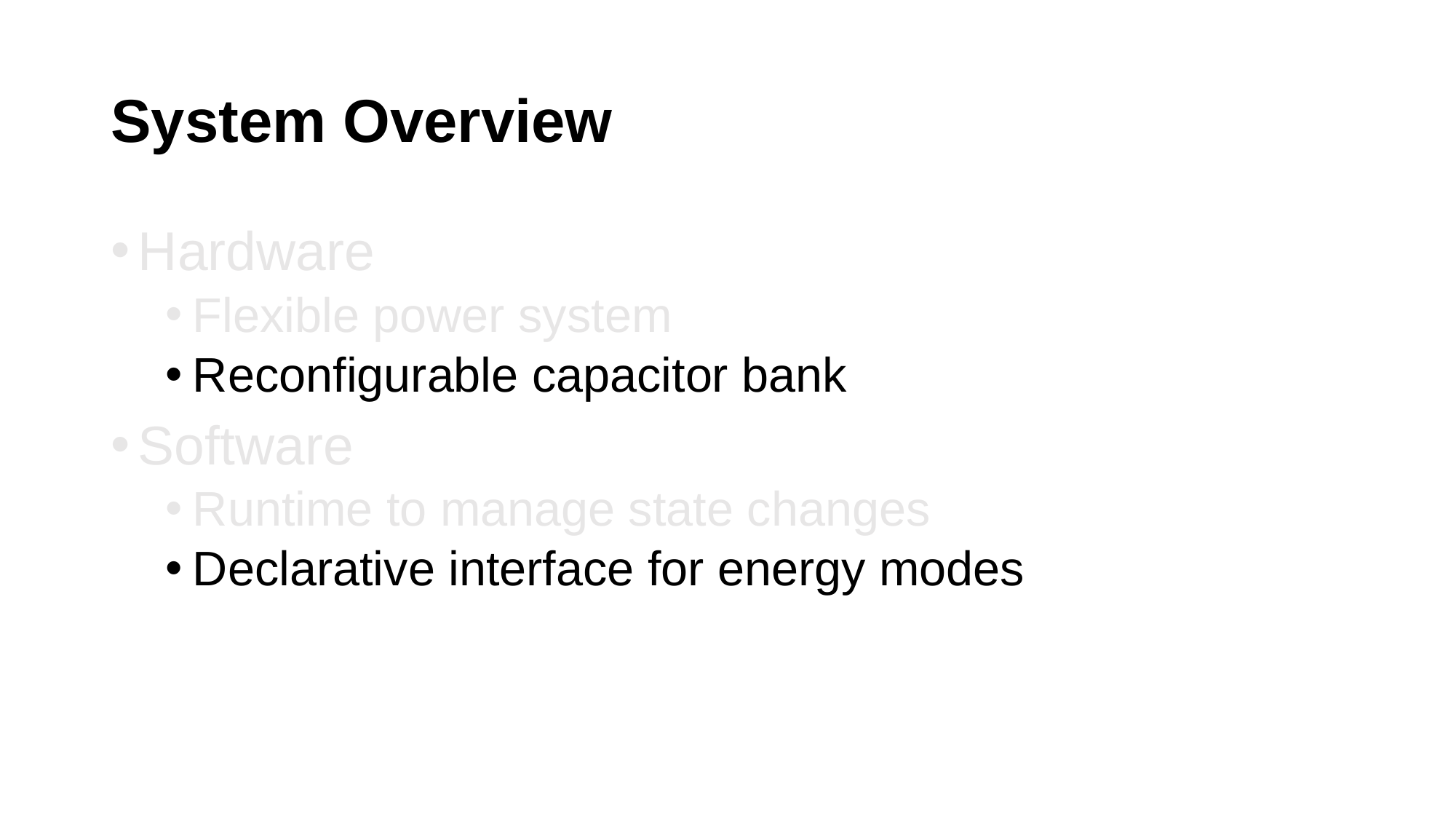

# System Overview
Hardware
Flexible power system
Reconfigurable capacitor bank
Software
Runtime to manage state changes
Declarative interface for energy modes